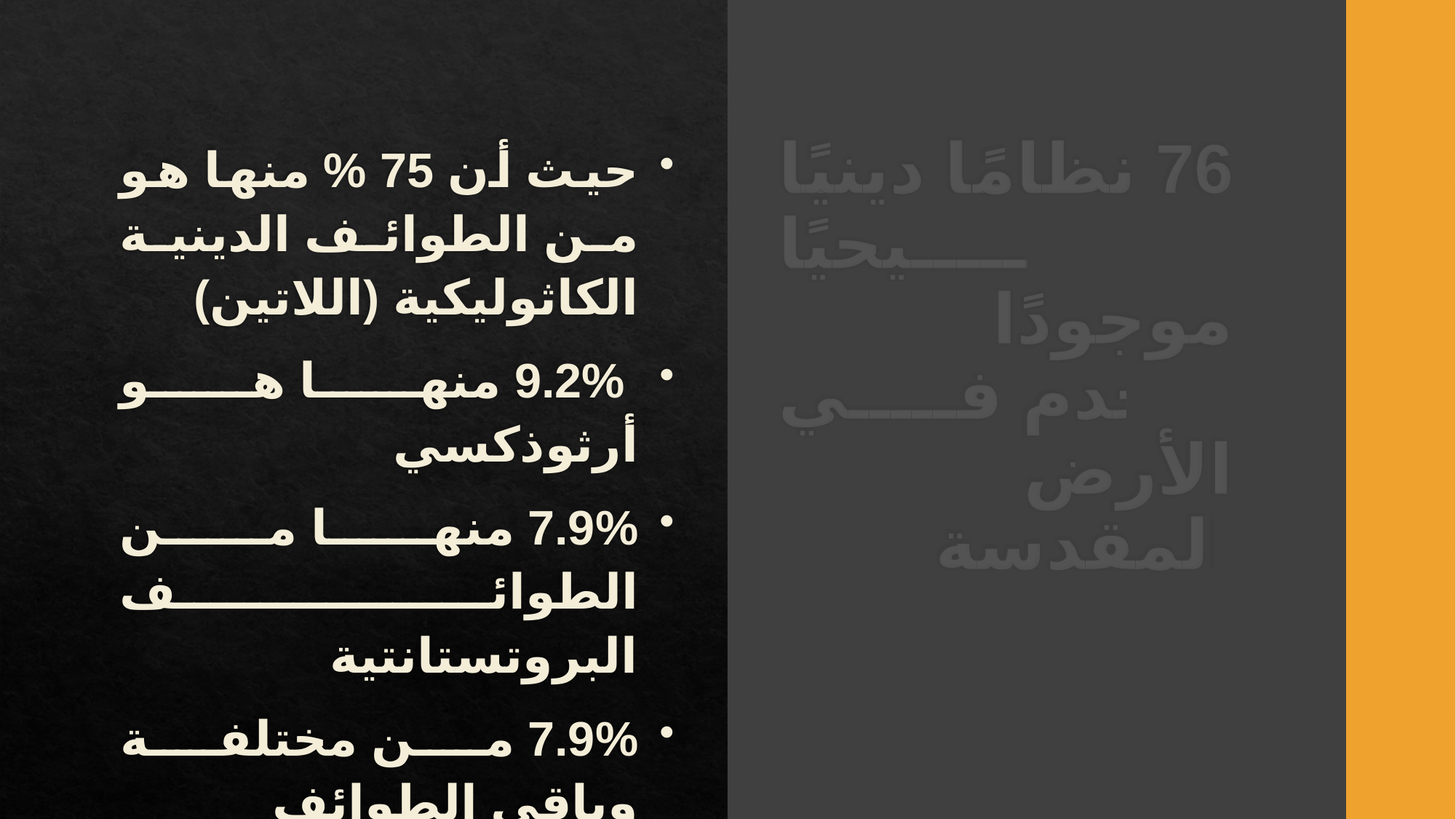

حيث أن 75 % منها هو من الطوائف الدينية الكاثوليكية (اللاتين)
 9.2% منها هو أرثوذكسي
7.9% منها من الطوائف البروتستانتية
7.9% من مختلفة وباقي الطوائف
# 76 نظامًا دينيًا مسيحيًا موجودًا ويخدم في الأرض المقدسة